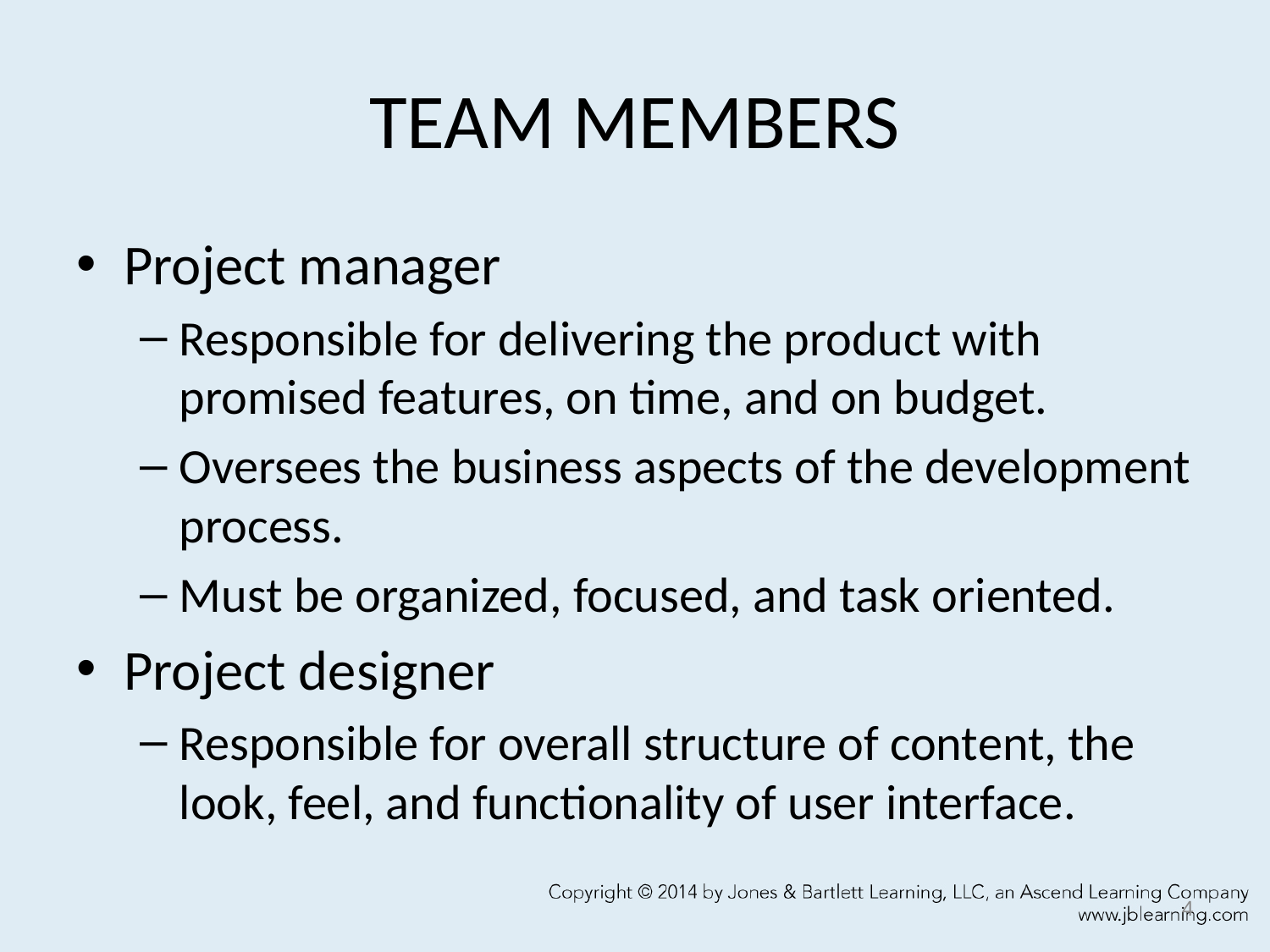

# TEAM MEMBERS
Project manager
Responsible for delivering the product with promised features, on time, and on budget.
Oversees the business aspects of the development process.
Must be organized, focused, and task oriented.
Project designer
Responsible for overall structure of content, the look, feel, and functionality of user interface.
4